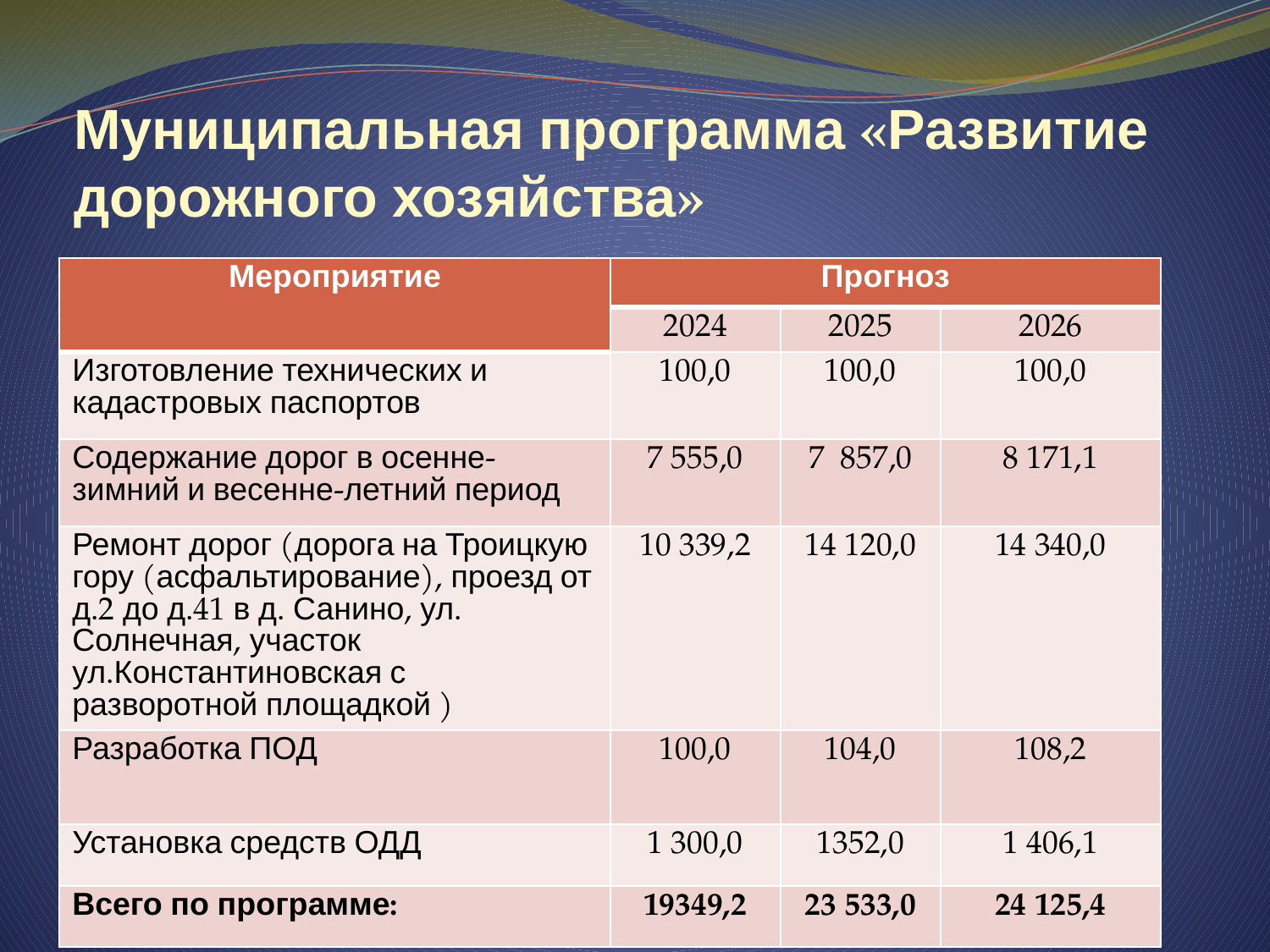

# Муниципальная программа «Развитие дорожного хозяйства»
| Мероприятие | Прогноз |  |  |
| --- | --- | --- | --- |
|  | 2024 | 2025 | 2026 |
| Изготовление технических и кадастровых паспортов | 100,0 | 100,0 | 100,0 |
| Содержание дорог в осенне-зимний и весенне-летний период | 7 555,0 | 7 857,0 | 8 171,1 |
| Ремонт дорог (дорога на Троицкую гору (асфальтирование), проезд от д.2 до д.41 в д. Санино, ул. Солнечная, участок ул.Константиновская с разворотной площадкой ) | 10 339,2 | 14 120,0 | 14 340,0 |
| Разработка ПОД | 100,0 | 104,0 | 108,2 |
| Установка средств ОДД | 1 300,0 | 1352,0 | 1 406,1 |
| Всего по программе: | 19349,2 | 23 533,0 | 24 125,4 |